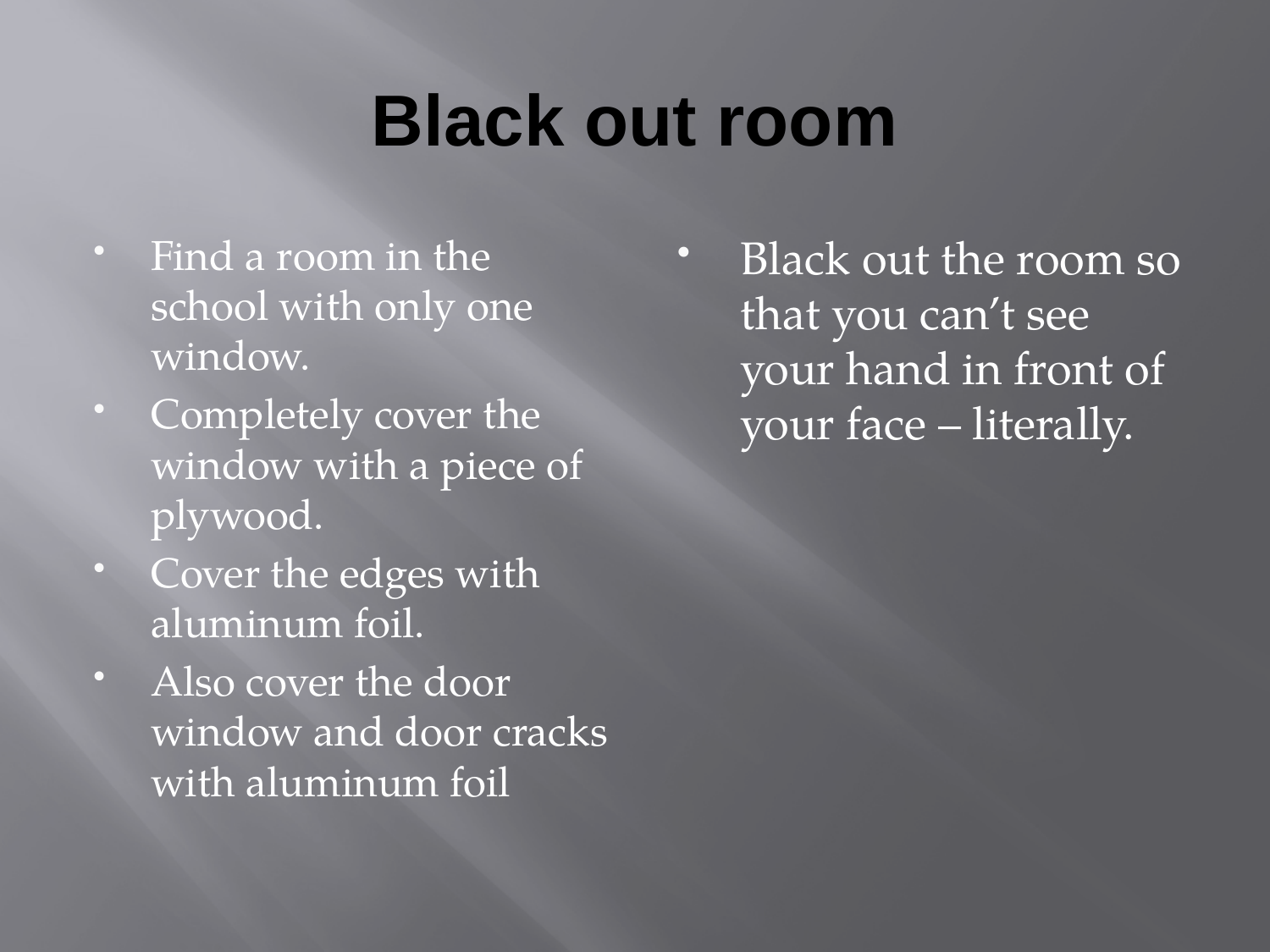

# Black out room
Find a room in the school with only one window.
Completely cover the window with a piece of plywood.
Cover the edges with aluminum foil.
Also cover the door window and door cracks with aluminum foil
Black out the room so that you can’t see your hand in front of your face – literally.